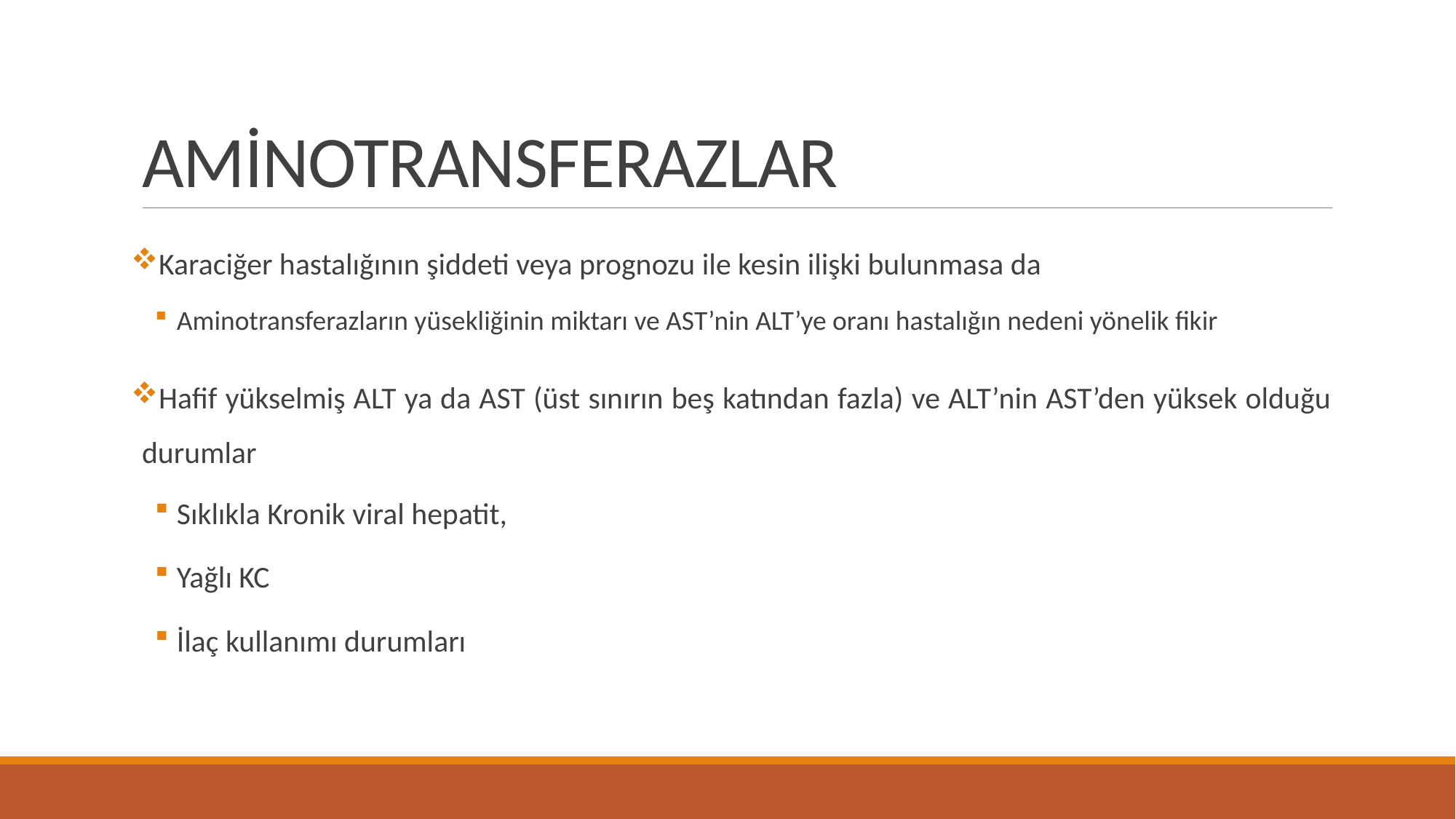

# AMİNOTRANSFERAZLAR
Karaciğer hastalığının şiddeti veya prognozu ile kesin ilişki bulunmasa da
Aminotransferazların yüsekliğinin miktarı ve AST’nin ALT’ye oranı hastalığın nedeni yönelik fikir
Hafif yükselmiş ALT ya da AST (üst sınırın beş katından fazla) ve ALT’nin AST’den yüksek olduğu durumlar
Sıklıkla Kronik viral hepatit,
Yağlı KC
İlaç kullanımı durumları